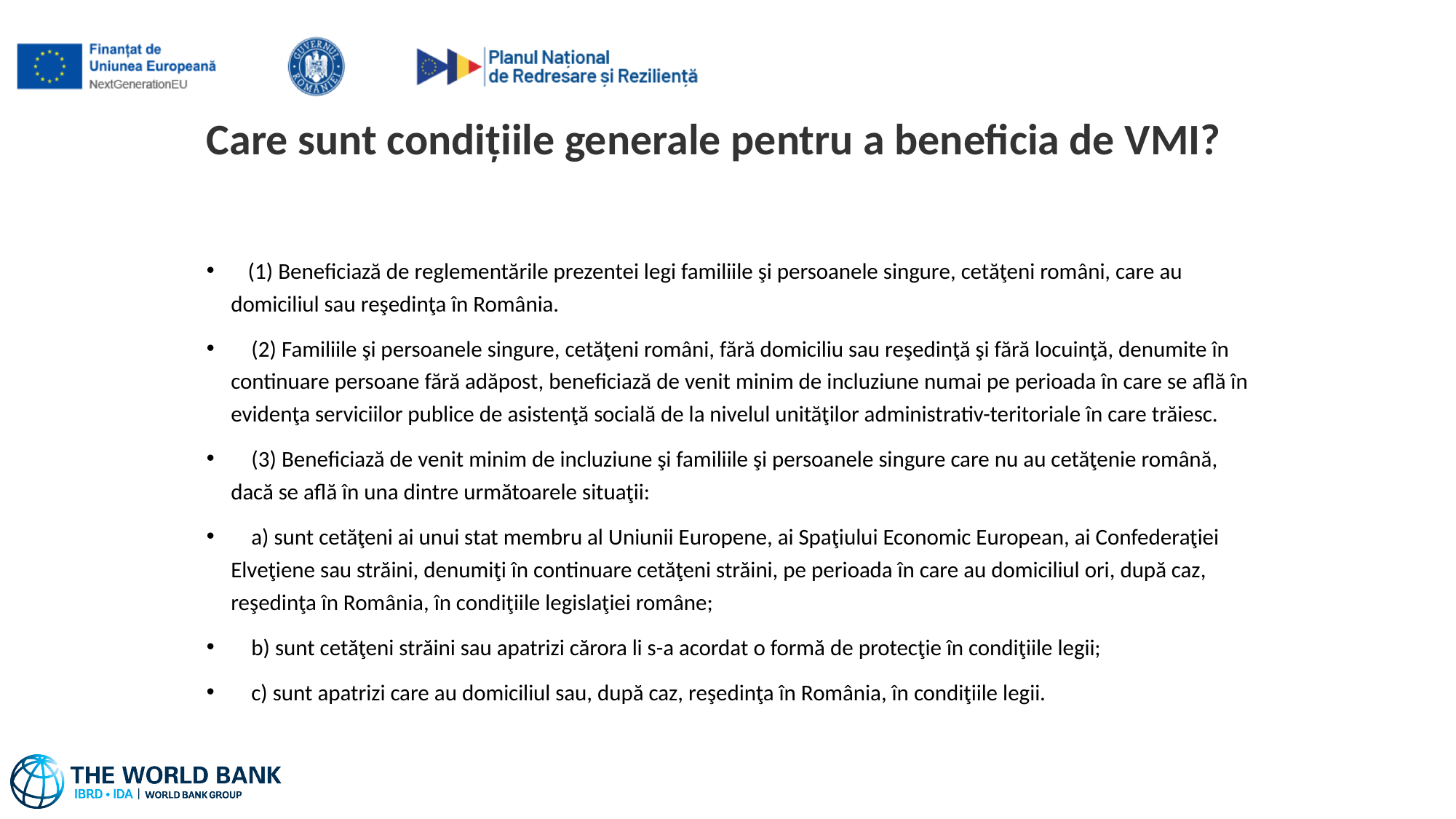

# Care sunt condițiile generale pentru a beneficia de VMI?
   (1) Beneficiază de reglementările prezentei legi familiile şi persoanele singure, cetăţeni români, care au domiciliul sau reşedinţa în România.
    (2) Familiile şi persoanele singure, cetăţeni români, fără domiciliu sau reşedinţă şi fără locuinţă, denumite în continuare persoane fără adăpost, beneficiază de venit minim de incluziune numai pe perioada în care se află în evidenţa serviciilor publice de asistenţă socială de la nivelul unităţilor administrativ-teritoriale în care trăiesc.
    (3) Beneficiază de venit minim de incluziune şi familiile şi persoanele singure care nu au cetăţenie română, dacă se află în una dintre următoarele situaţii:
    a) sunt cetăţeni ai unui stat membru al Uniunii Europene, ai Spaţiului Economic European, ai Confederaţiei Elveţiene sau străini, denumiţi în continuare cetăţeni străini, pe perioada în care au domiciliul ori, după caz, reşedinţa în România, în condiţiile legislaţiei române;
    b) sunt cetăţeni străini sau apatrizi cărora li s-a acordat o formă de protecţie în condiţiile legii;
    c) sunt apatrizi care au domiciliul sau, după caz, reşedinţa în România, în condiţiile legii.